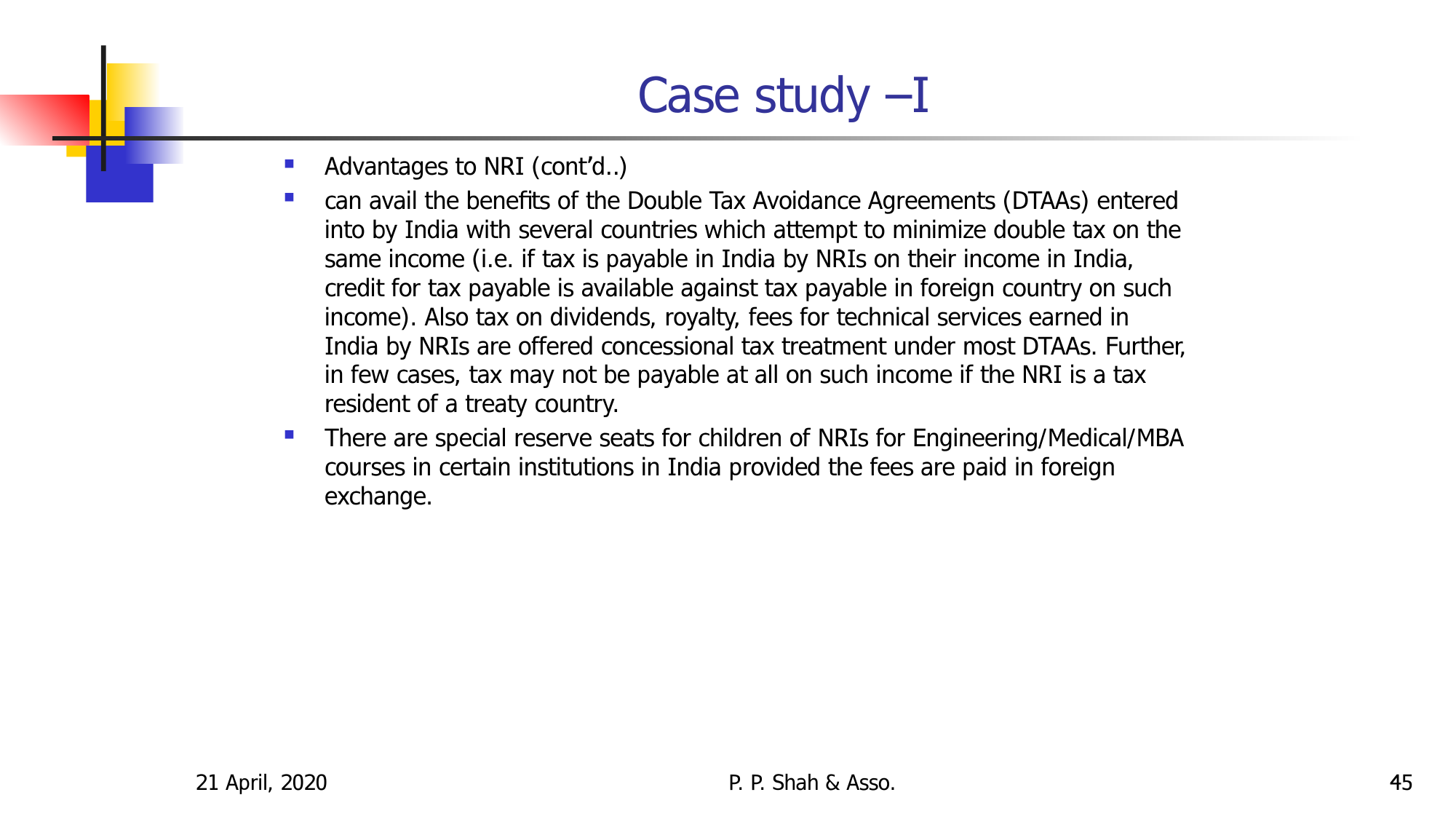

# Case study –I
Advantages to NRI (cont’d..)
can avail the benefits of the Double Tax Avoidance Agreements (DTAAs) entered into by India with several countries which attempt to minimize double tax on the same income (i.e. if tax is payable in India by NRIs on their income in India, credit for tax payable is available against tax payable in foreign country on such income). Also tax on dividends, royalty, fees for technical services earned in India by NRIs are offered concessional tax treatment under most DTAAs. Further, in few cases, tax may not be payable at all on such income if the NRI is a tax resident of a treaty country.
There are special reserve seats for children of NRIs for Engineering/Medical/MBA courses in certain institutions in India provided the fees are paid in foreign exchange.
21 April, 2020
P. P. Shah & Asso.
45